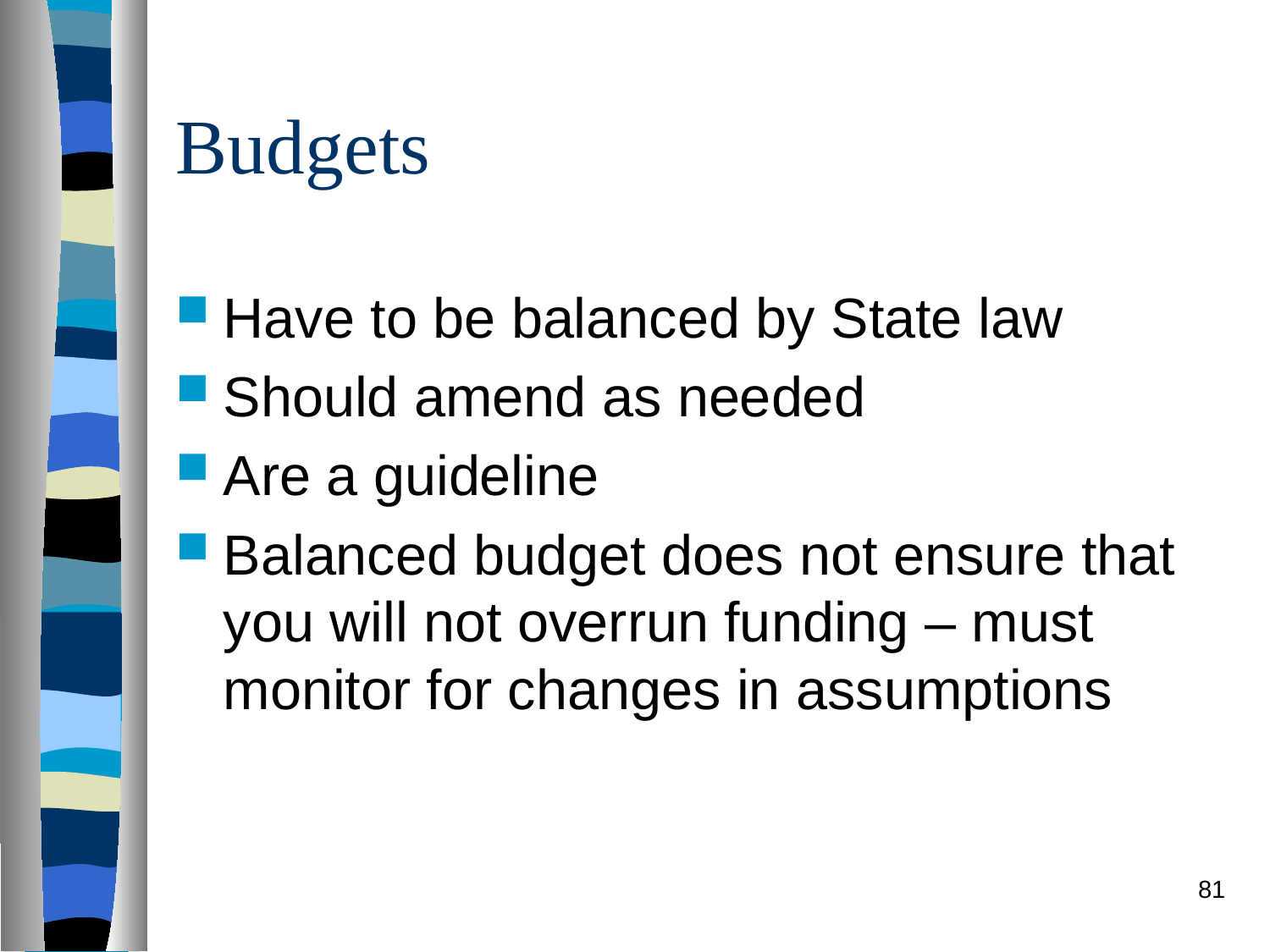

# Budgets
Have to be balanced by State law
Should amend as needed
Are a guideline
Balanced budget does not ensure that you will not overrun funding – must monitor for changes in assumptions
81